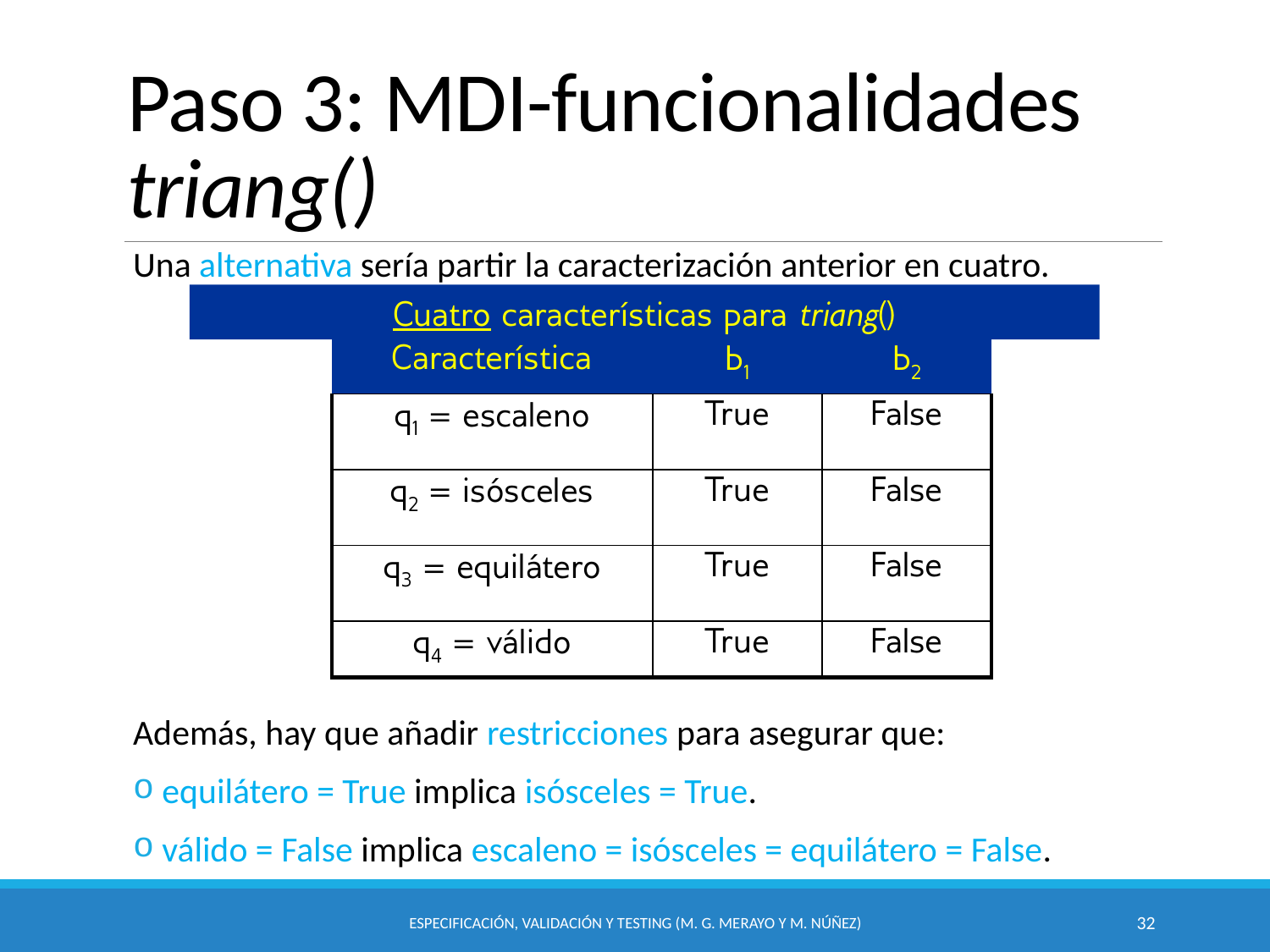

# Paso 3: MDI-funcionalidades triang()
Una alternativa sería partir la caracterización anterior en cuatro.

Además, hay que añadir restricciones para asegurar que:
 equilátero = True implica isósceles = True.
 válido = False implica escaleno = isósceles = equilátero = False.

Cuatro características para triang()
| Característica | b1 | b2 |
| --- | --- | --- |
| q1 = escaleno | True | False |
| q2 = isósceles | True | False |
| q3 = equilátero | True | False |
| q4 = válido | True | False |
Especificación, Validación y Testing (M. G. Merayo y M. Núñez)
32